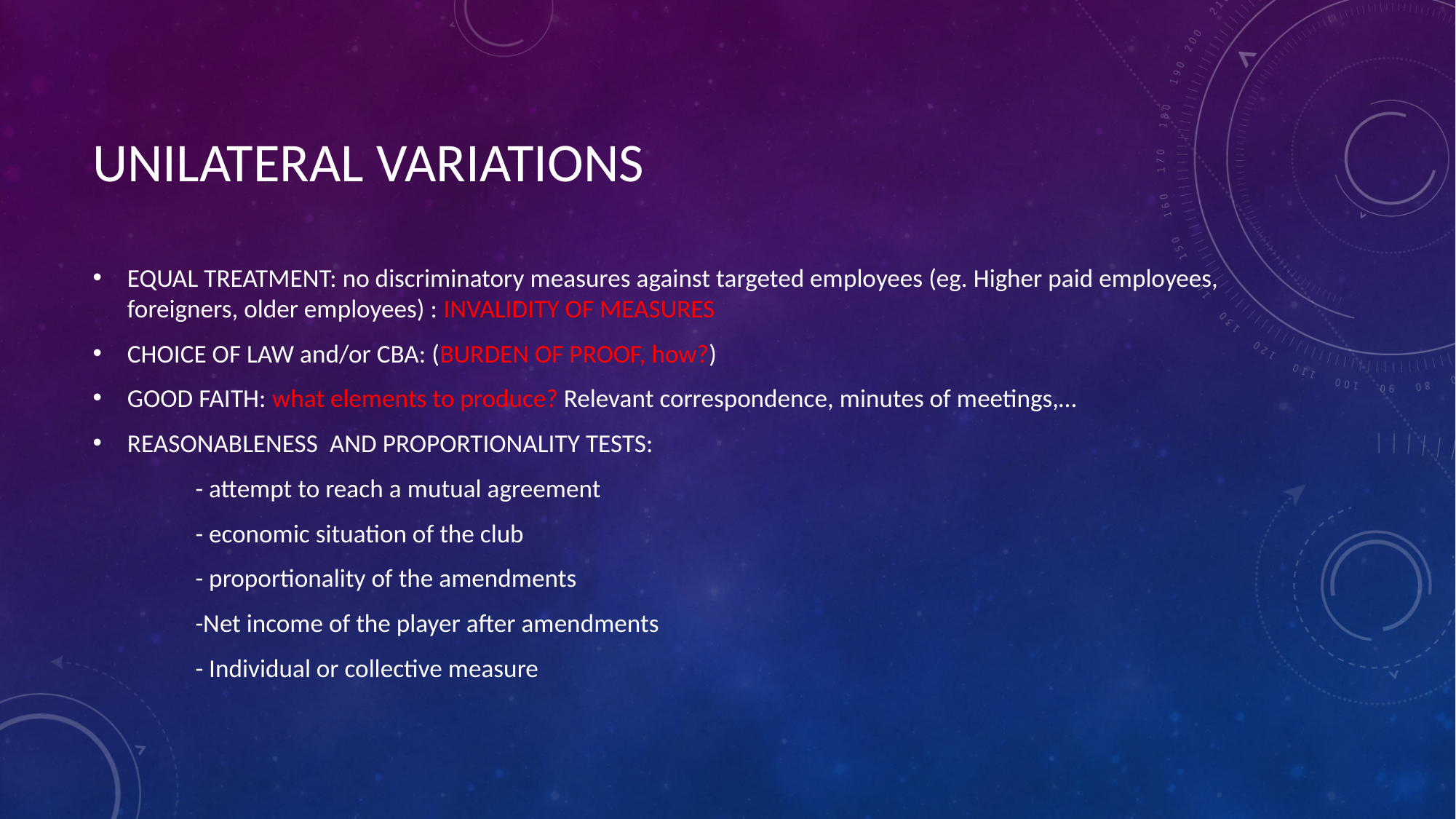

# UNILATERAL VARIATIONS
EQUAL TREATMENT: no discriminatory measures against targeted employees (eg. Higher paid employees, foreigners, older employees) : INVALIDITY OF MEASURES
CHOICE OF LAW and/or CBA: (BURDEN OF PROOF, how?)
GOOD FAITH: what elements to produce? Relevant correspondence, minutes of meetings,…
REASONABLENESS  AND PROPORTIONALITY TESTS:
	- attempt to reach a mutual agreement
	- economic situation of the club
	- proportionality of the amendments
	-Net income of the player after amendments
	- Individual or collective measure